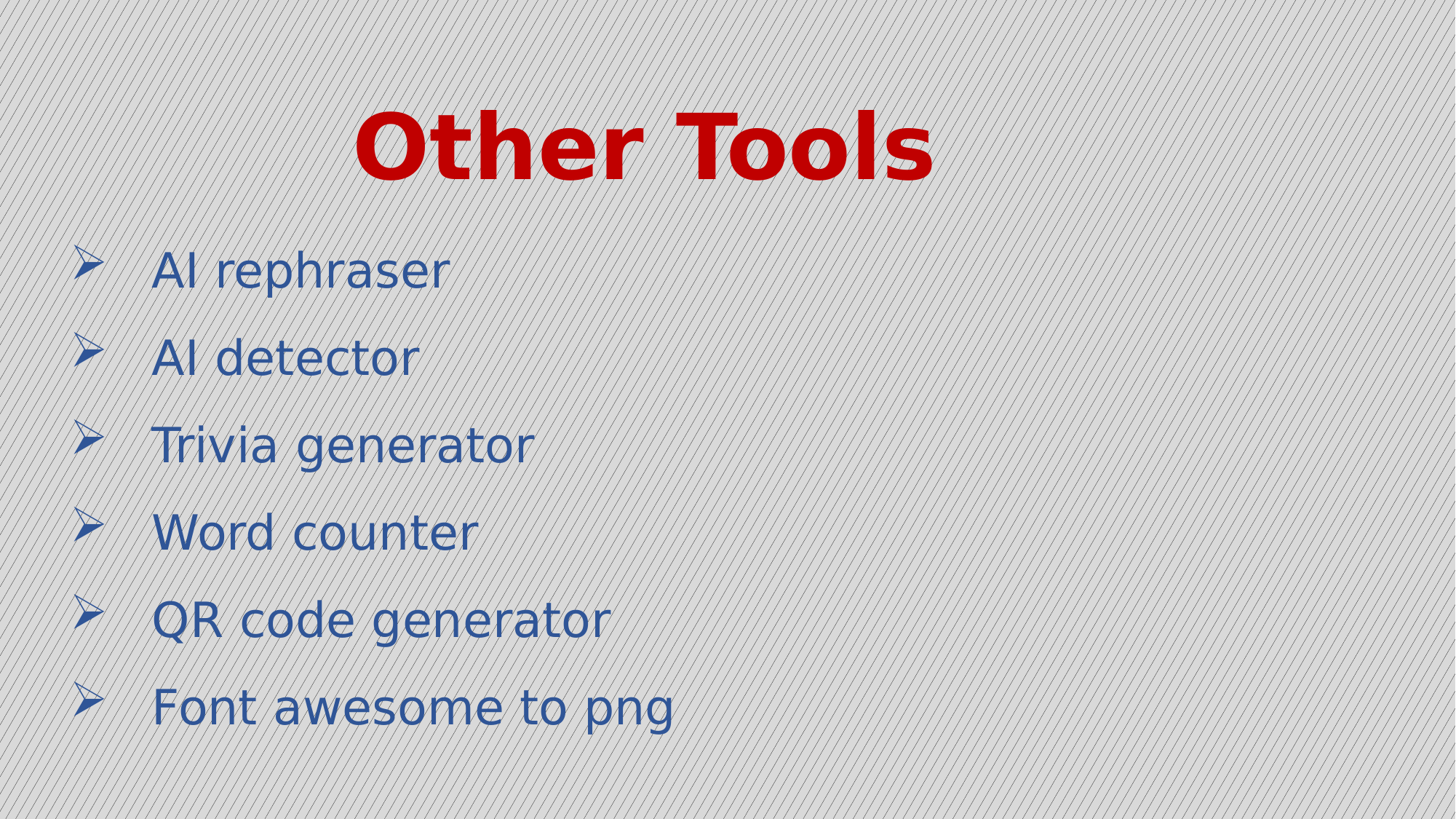

Other Tools
AI rephraser
AI detector
Trivia generator
Word counter
QR code generator
Font awesome to png